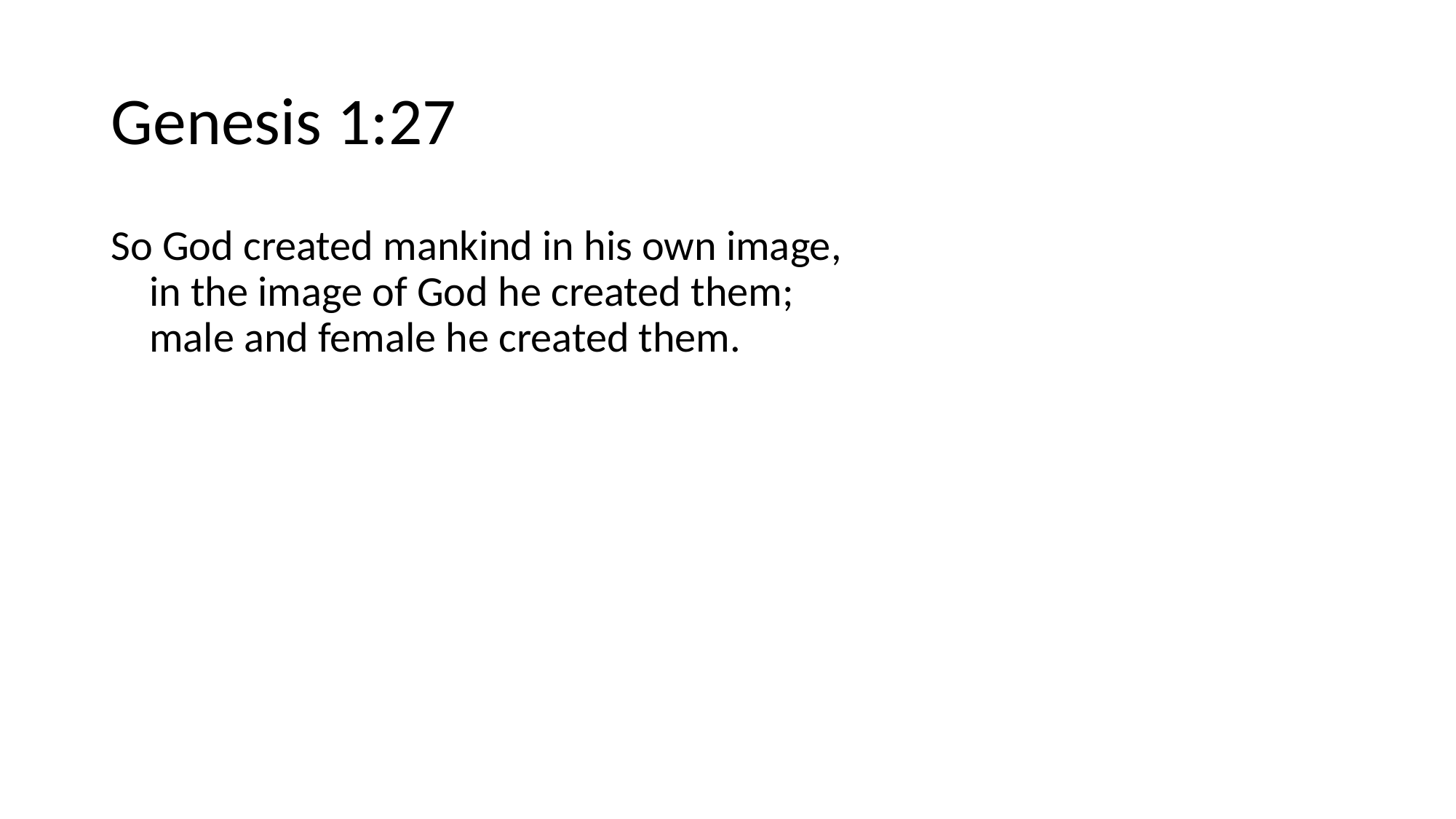

# Genesis 1:27
So God created mankind in his own image,
    in the image of God he created them;
    male and female he created them.